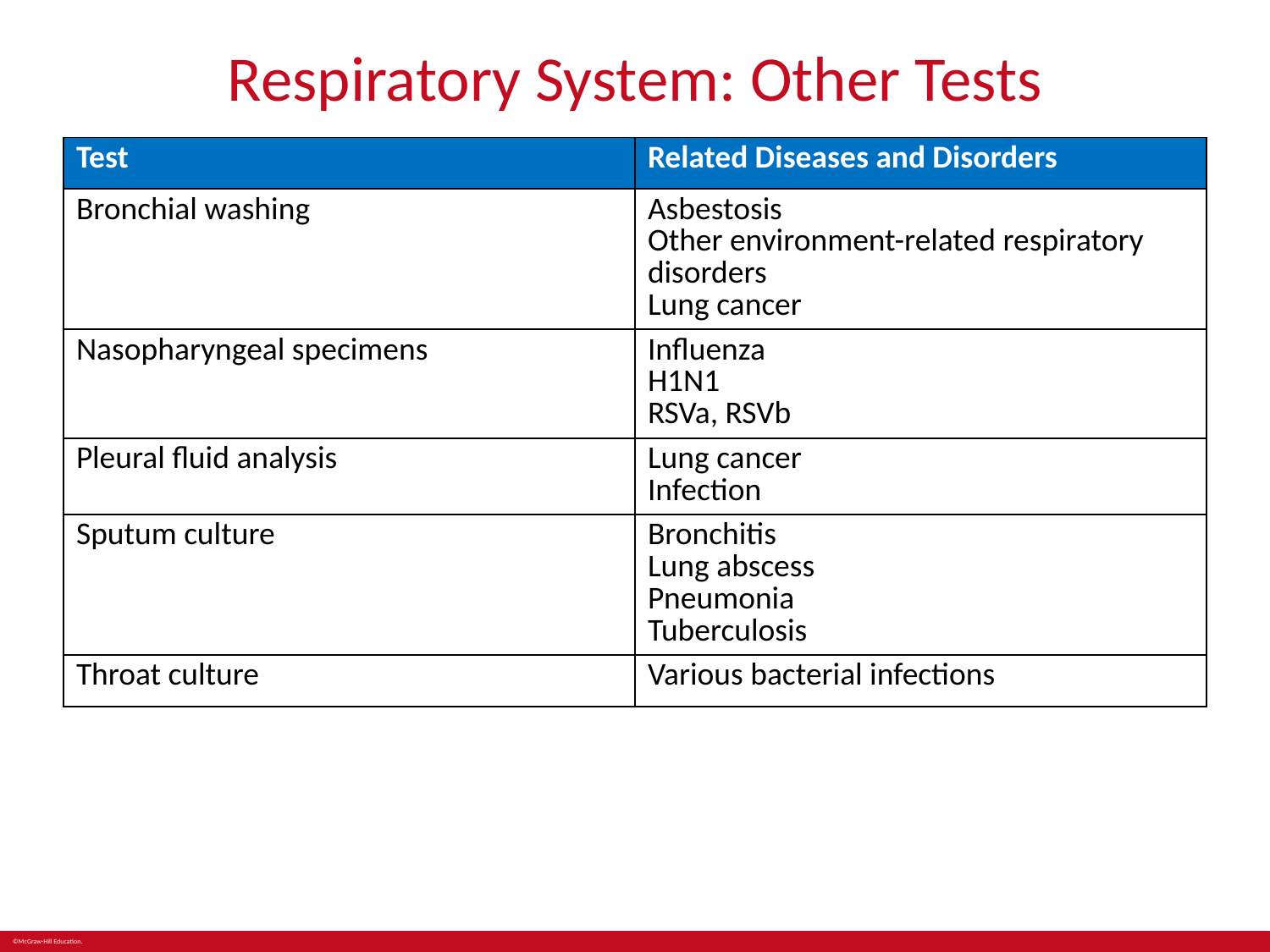

# Respiratory System: Other Tests
| Test | Related Diseases and Disorders |
| --- | --- |
| Bronchial washing | Asbestosis Other environment-related respiratory disorders Lung cancer |
| Nasopharyngeal specimens | Influenza H1N1 RSVa, RSVb |
| Pleural fluid analysis | Lung cancer Infection |
| Sputum culture | Bronchitis Lung abscess Pneumonia Tuberculosis |
| Throat culture | Various bacterial infections |